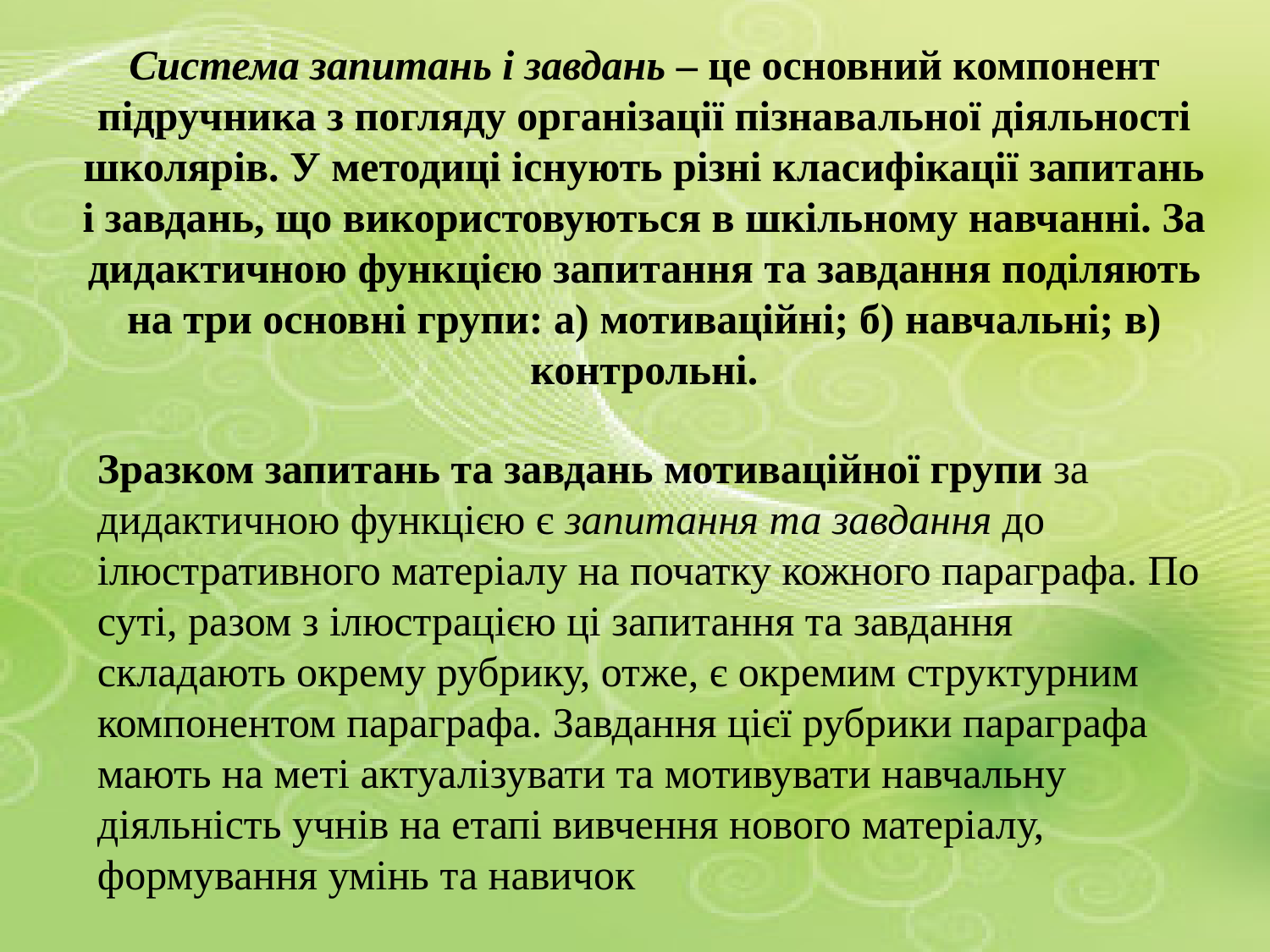

# Система запитань і завдань – це основний компонент підручника з погляду організації пізнавальної діяльності школярів. У методиці існують різні класифікації запитань і завдань, що використовуються в шкільному навчанні. За дидактичною функцією запитання та завдання поділяють на три основні групи: а) мотиваційні; б) навчальні; в) контрольні.
Зразком запитань та завдань мотиваційної групи за дидактичною функцією є запитання та завдання до ілюстративного матеріалу на початку кожного параграфа. По суті, разом з ілюстрацією ці запитання та завдання складають окрему рубрику, отже, є окремим структурним компонентом параграфа. Завдання цієї рубрики параграфа мають на меті актуалізувати та мотивувати навчальну діяльність учнів на етапі вивчення нового матеріалу, формування умінь та навичок